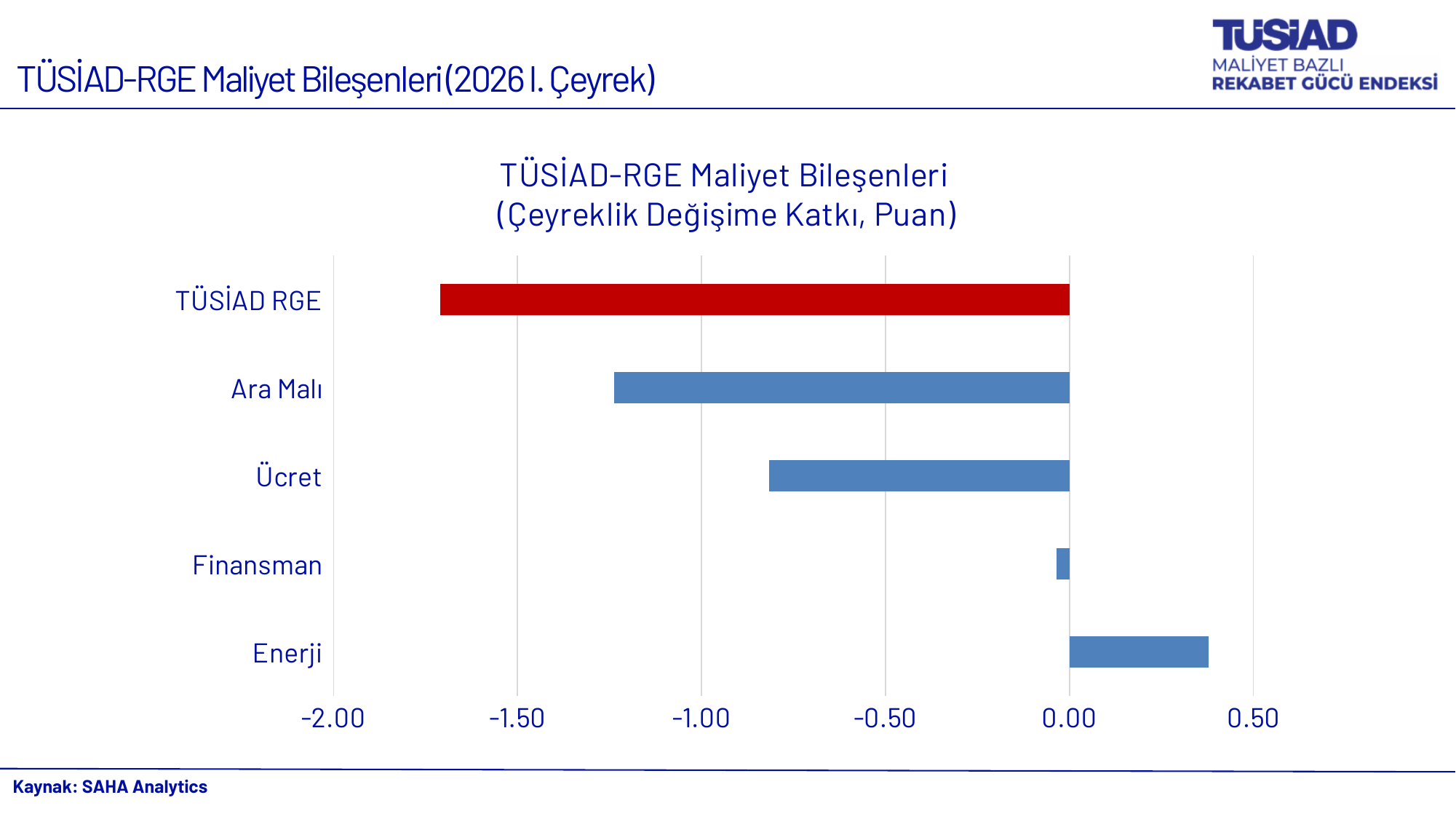

TÜSİAD-RGE Maliyet Bileşenleri (2026 I. Çeyrek)

### Chart: TÜSİAD-RGE Maliyet Bileşenleri
(Çeyreklik Değişime Katkı, Puan)

| Category | Maliyet Kalemleri |
|---|---|
| Enerji | 0.3788918144000023 |
| Finansman | -0.03563384134630442 |
| Ücret | -0.815478794969476 |
| Ara Malı | -1.2367736258025228 |
| TÜSİAD RGE | -1.7089944477183008 |
Kaynak: SAHA Analytics